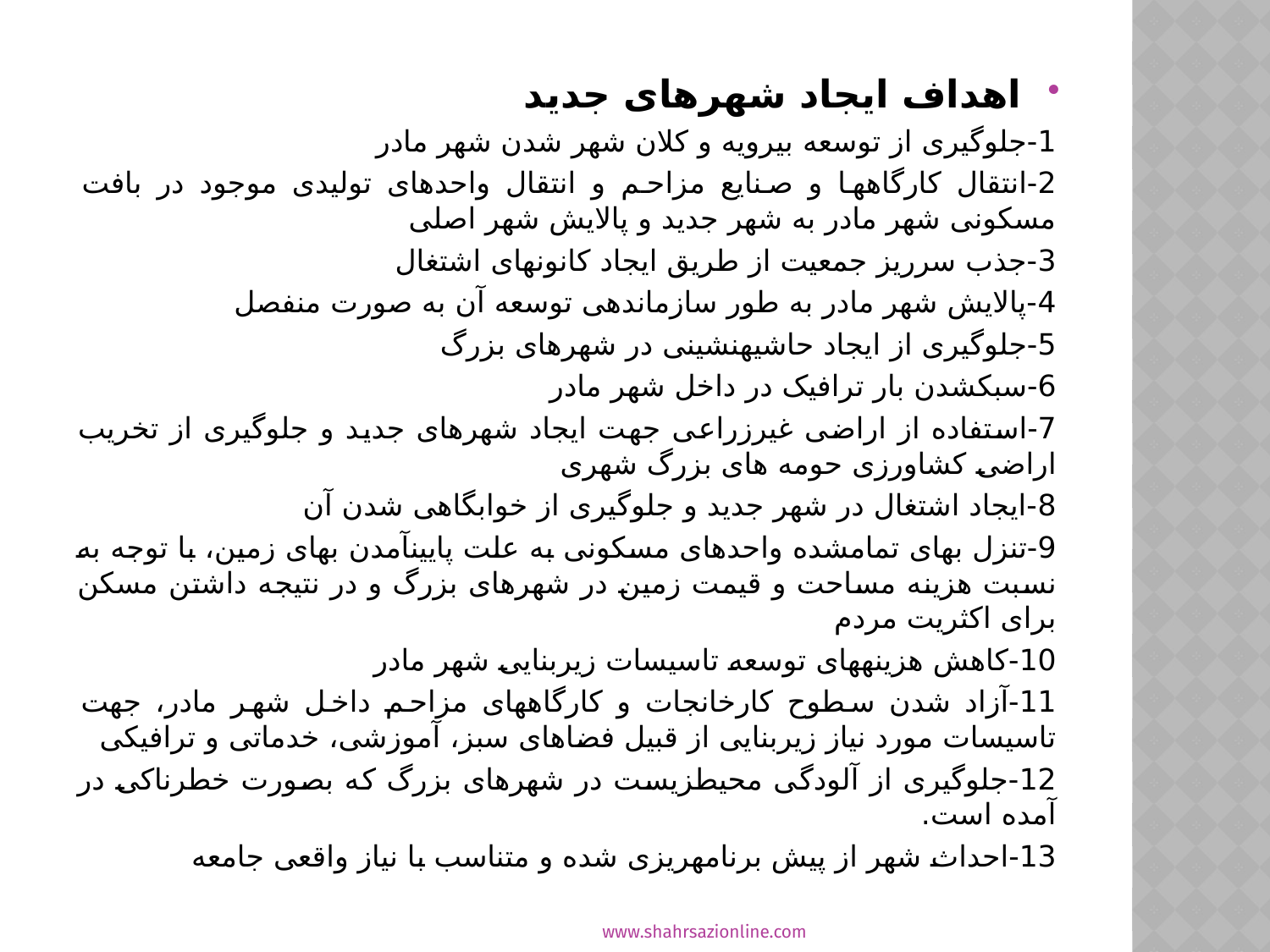

#
اهداف ايجاد شهرهای جديد
1-جلوگیری از توسعه بی­رویه و کلان شهر شدن شهر مادر
2-انتقال کارگاه­ها و صنایع مزاحم و انتقال واحدهای تولیدی موجود در بافت مسکونی شهر مادر به شهر جدید و پالایش شهر اصلی
3-جذب سرریز جمعیت از طریق ایجاد کانون­های اشتغال
4-پالایش شهر مادر به طور سازماندهی توسعه آن به صورت منفصل
5-جلوگیری از ایجاد حاشیه­نشینی در شهرهای بزرگ
6-سبک­شدن بار ترافیک در داخل شهر مادر
7-استفاده از اراضی غیر­زراعی جهت ایجاد شهرهای جدید و جلوگیری از تخریب اراضی کشاورزی حومه های بزرگ شهری
8-ایجاد اشتغال در شهر جدید و جلوگیری از خوابگاهی شدن آن
9-تنزل بهای تمام­شده واحدهای مسکونی به علت پایین­آمدن بهای زمین، با توجه به نسبت هزینه مساحت و قیمت زمین در شهرهای بزرگ و در نتیجه داشتن مسکن برای اکثریت مردم
10-کاهش هزینه­های توسعه تاسیسات زیربنایی شهر مادر
11-آزاد شدن سطوح کارخانجات و کارگاه­های مزاحم داخل شهر مادر، جهت تاسیسات مورد نیاز زیربنایی از قبیل فضاهای سبز، آموزشی، خدماتی و ترافیکی
12-جلوگیری از آلودگی محیط­زیست در شهرهای بزرگ که بصورت خطرناکی در آمده است.
13-احداث شهر از پیش برنامه­ریزی شده و متناسب با نیاز واقعی جامعه

www.shahrsazionline.com